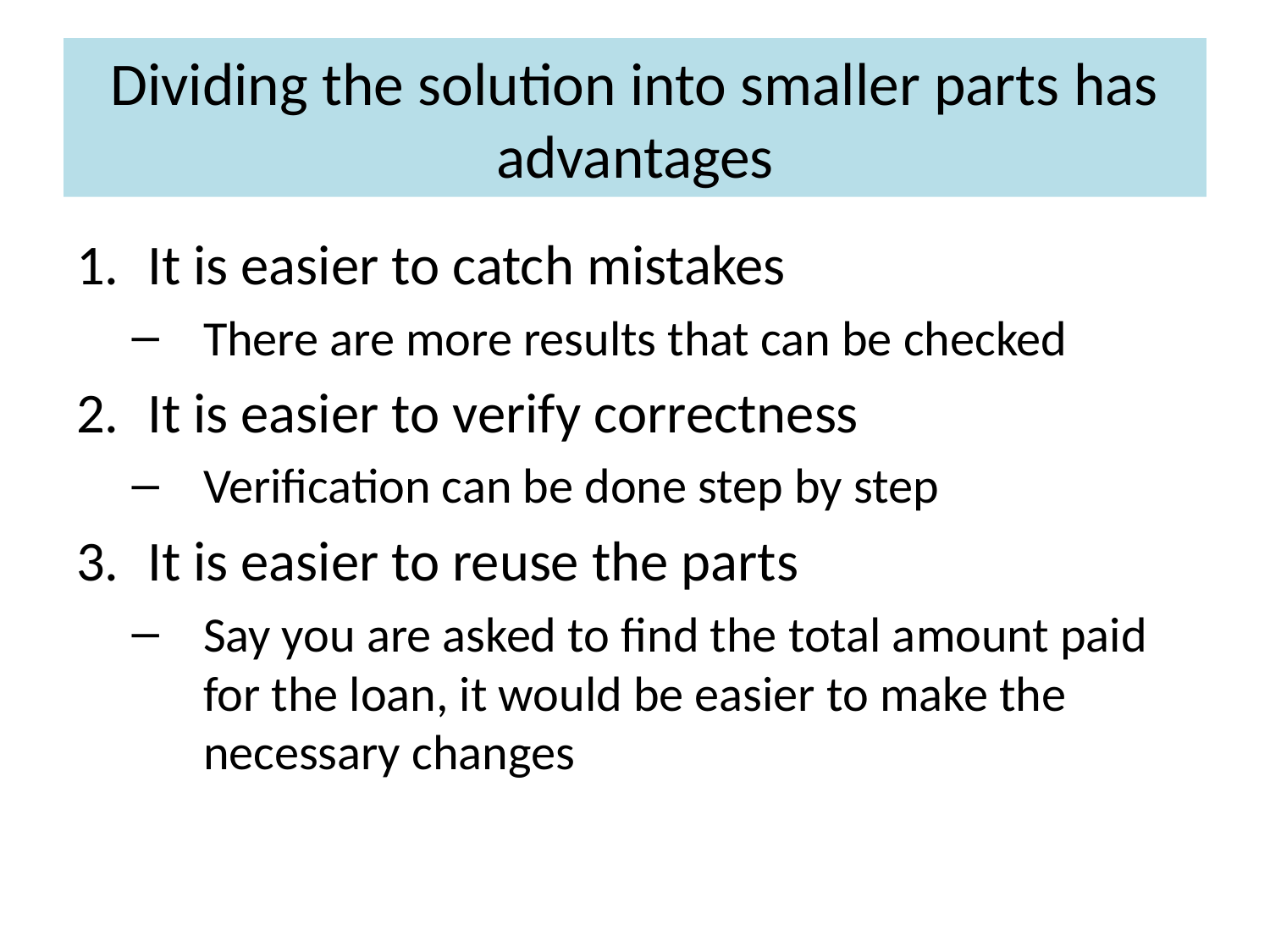

# Dividing the solution into smaller parts has advantages
It is easier to catch mistakes
There are more results that can be checked
It is easier to verify correctness
Verification can be done step by step
It is easier to reuse the parts
Say you are asked to find the total amount paid for the loan, it would be easier to make the necessary changes